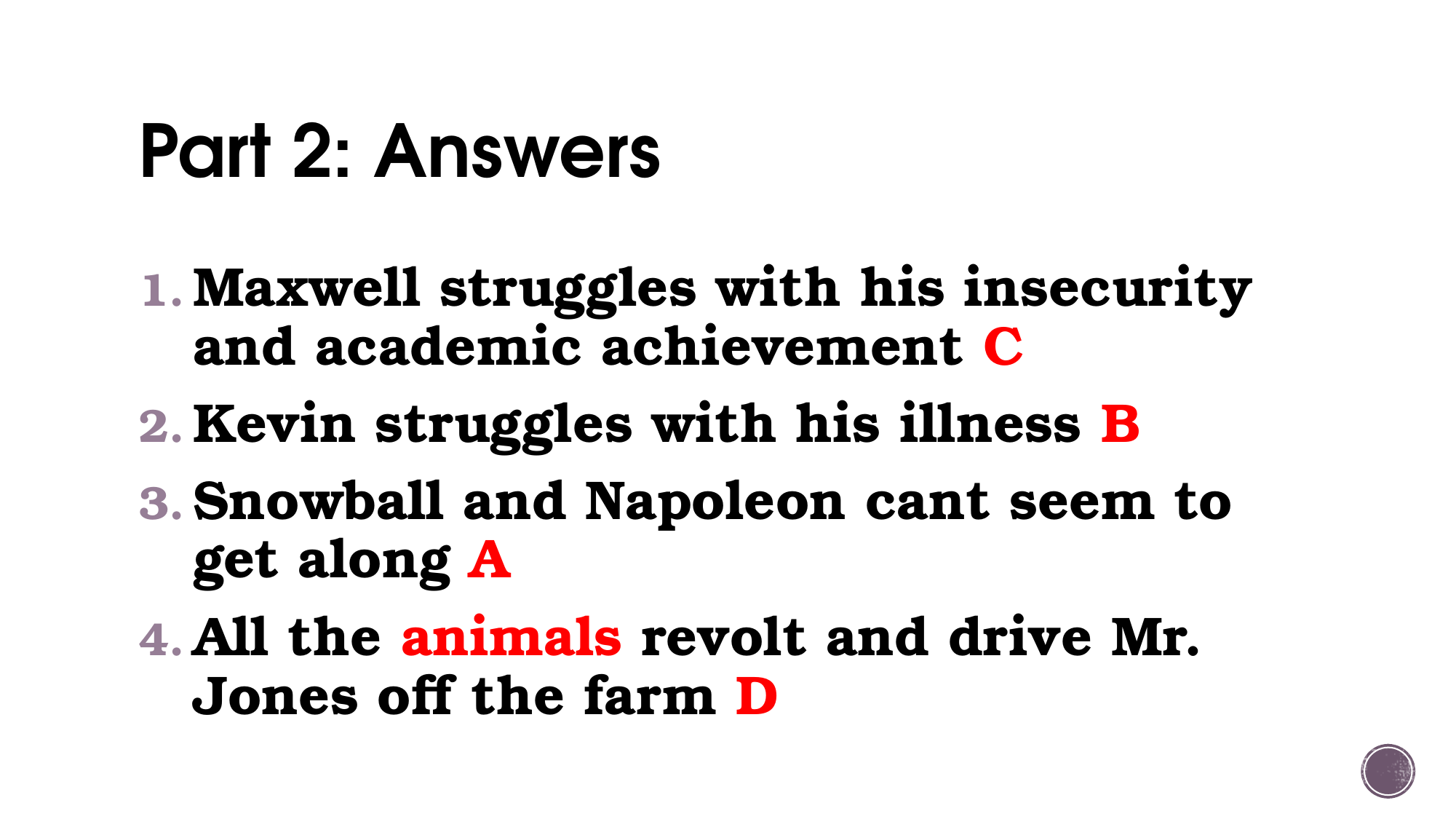

# Part 2: Answers
Maxwell struggles with his insecurity and academic achievement C
Kevin struggles with his illness B
Snowball and Napoleon cant seem to get along A
All the animals revolt and drive Mr. Jones off the farm D